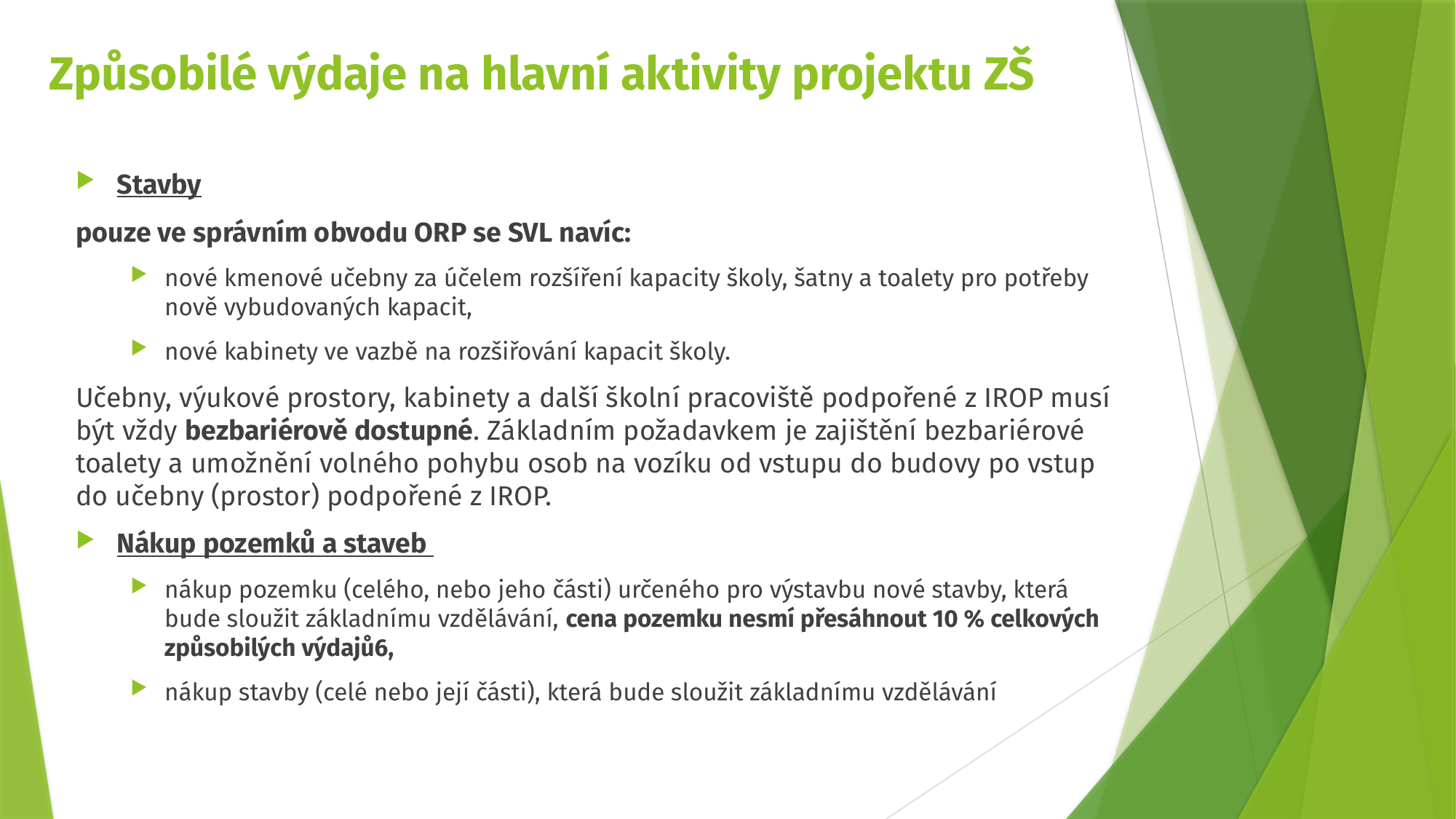

# Způsobilé výdaje na hlavní aktivity projektu ZŠ
Stavby
pouze ve správním obvodu ORP se SVL navíc:
nové kmenové učebny za účelem rozšíření kapacity školy, šatny a toalety pro potřeby nově vybudovaných kapacit,
nové kabinety ve vazbě na rozšiřování kapacit školy.
Učebny, výukové prostory, kabinety a další školní pracoviště podpořené z IROP musí být vždy bezbariérově dostupné. Základním požadavkem je zajištění bezbariérové toalety a umožnění volného pohybu osob na vozíku od vstupu do budovy po vstup do učebny (prostor) podpořené z IROP.
Nákup pozemků a staveb
nákup pozemku (celého, nebo jeho části) určeného pro výstavbu nové stavby, která bude sloužit základnímu vzdělávání, cena pozemku nesmí přesáhnout 10 % celkových způsobilých výdajů6,
nákup stavby (celé nebo její části), která bude sloužit základnímu vzdělávání